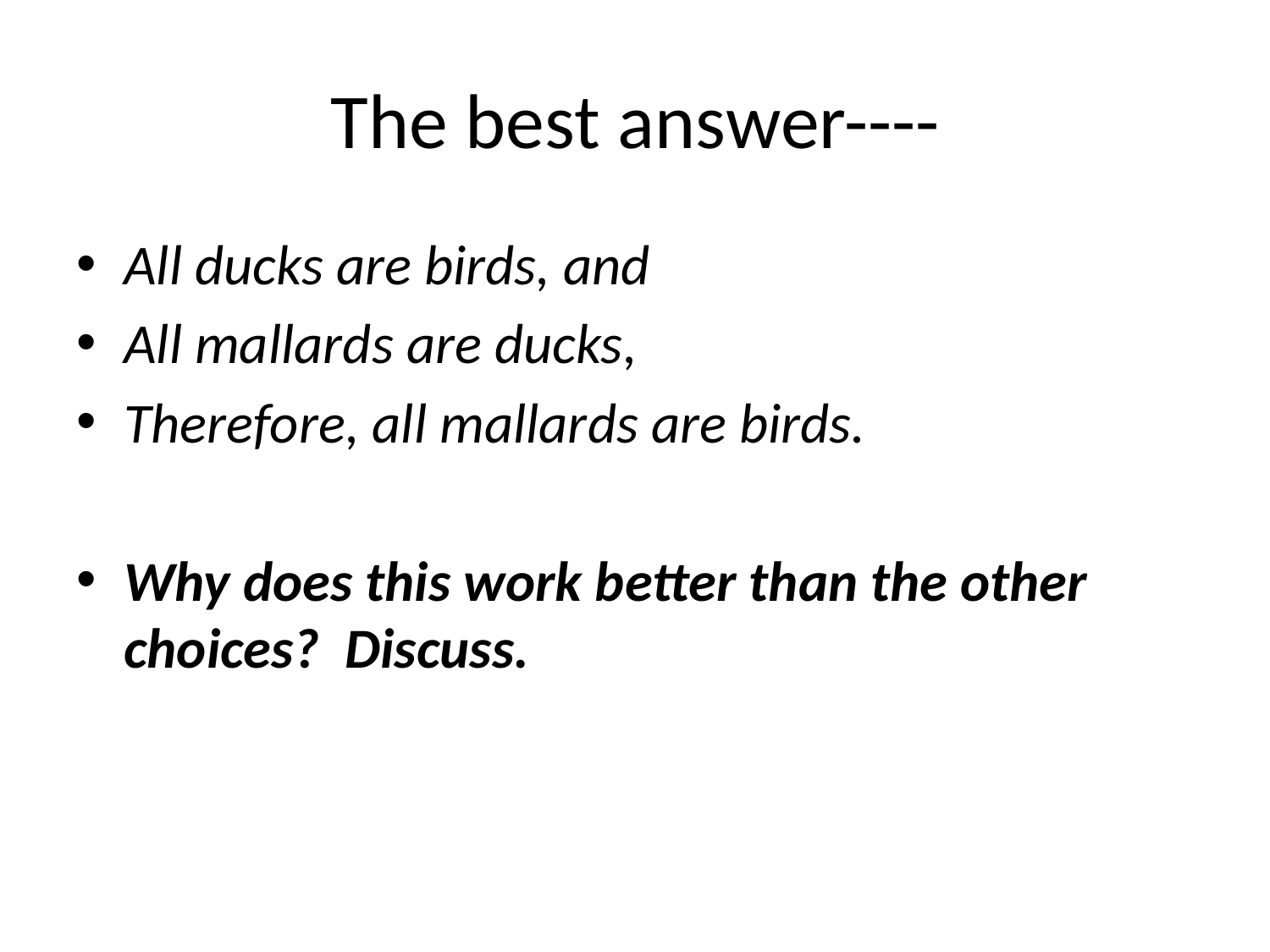

# The best answer----
All ducks are birds, and
All mallards are ducks,
Therefore, all mallards are birds.

Why does this work better than the other choices?  Discuss.